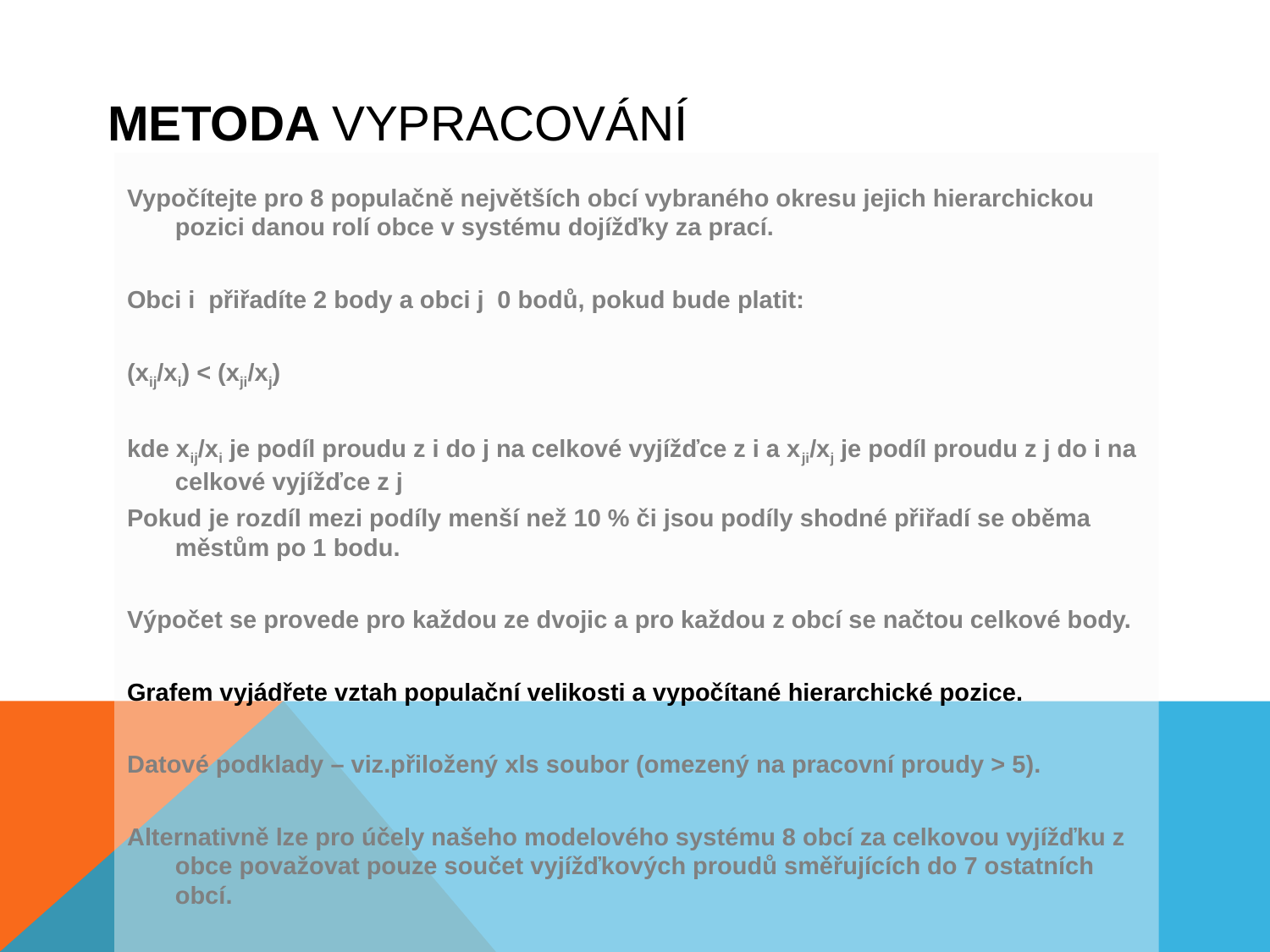

# METODA VYPRACOVÁNÍ

Vypočítejte pro 8 populačně největších obcí vybraného okresu jejich hierarchickou pozici danou rolí obce v systému dojížďky za prací.

Obci i  přiřadíte 2 body a obci j  0 bodů, pokud bude platit:

(xij/xi) < (xji/xj)

kde xij/xi je podíl proudu z i do j na celkové vyjížďce z i a xji/xj je podíl proudu z j do i na celkové vyjížďce z j
Pokud je rozdíl mezi podíly menší než 10 % či jsou podíly shodné přiřadí se oběma městům po 1 bodu.

Výpočet se provede pro každou ze dvojic a pro každou z obcí se načtou celkové body.

Grafem vyjádřete vztah populační velikosti a vypočítané hierarchické pozice.

Datové podklady – viz.přiložený xls soubor (omezený na pracovní proudy > 5).

Alternativně lze pro účely našeho modelového systému 8 obcí za celkovou vyjížďku z obce považovat pouze součet vyjížďkových proudů směřujících do 7 ostatních obcí.